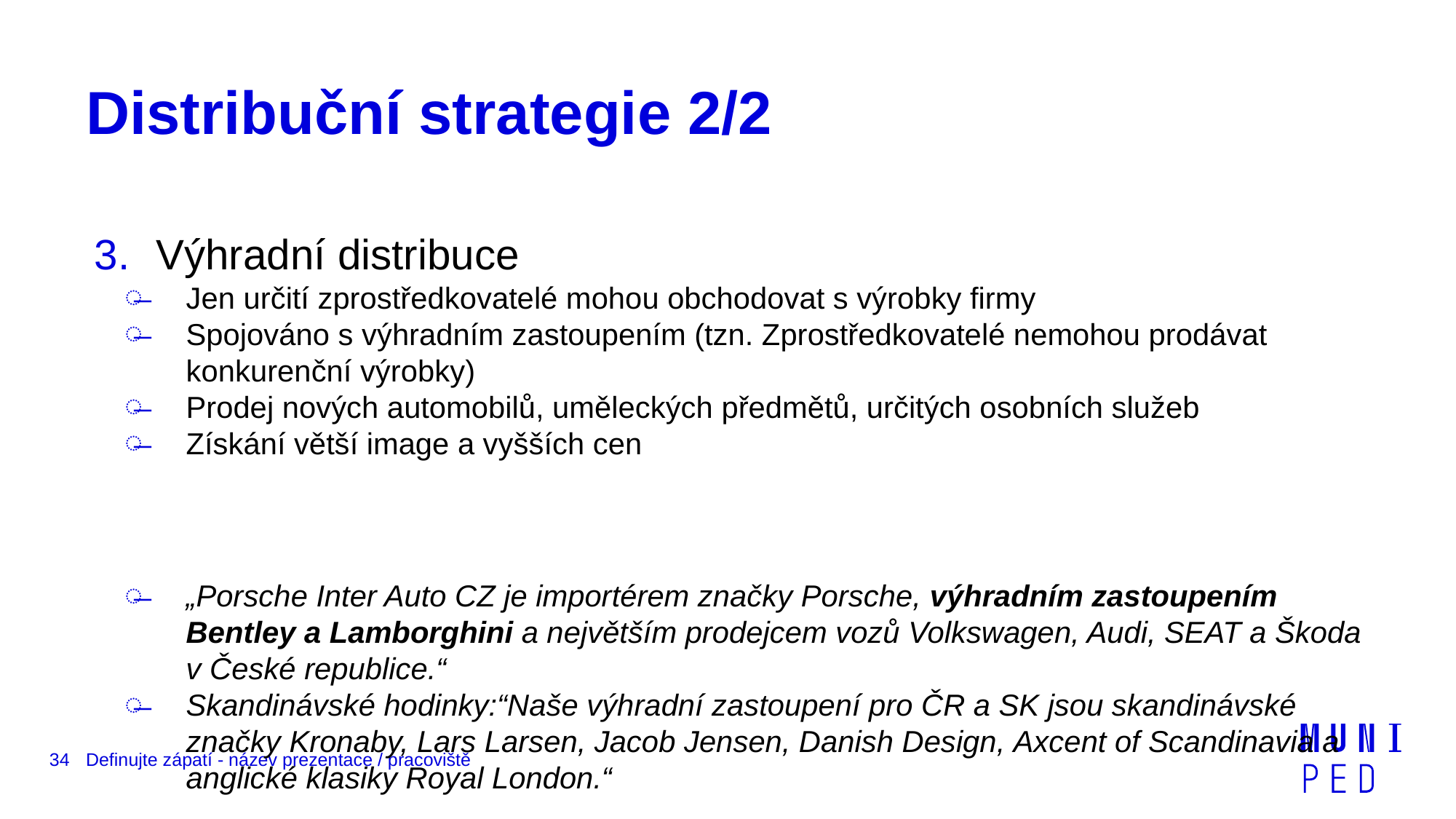

# Distribuční strategie 2/2
Výhradní distribuce
Jen určití zprostředkovatelé mohou obchodovat s výrobky firmy
Spojováno s výhradním zastoupením (tzn. Zprostředkovatelé nemohou prodávat konkurenční výrobky)
Prodej nových automobilů, uměleckých předmětů, určitých osobních služeb
Získání větší image a vyšších cen

„Porsche Inter Auto CZ je importérem značky Porsche, výhradním zastoupením Bentley a Lamborghini a největším prodejcem vozů Volkswagen, Audi, SEAT a Škoda v České republice.“
Skandinávské hodinky:“Naše výhradní zastoupení pro ČR a SK jsou skandinávské značky Kronaby, Lars Larsen, Jacob Jensen, Danish Design, Axcent of Scandinavia a anglické klasiky Royal London.“

34
Definujte zápatí - název prezentace / pracoviště